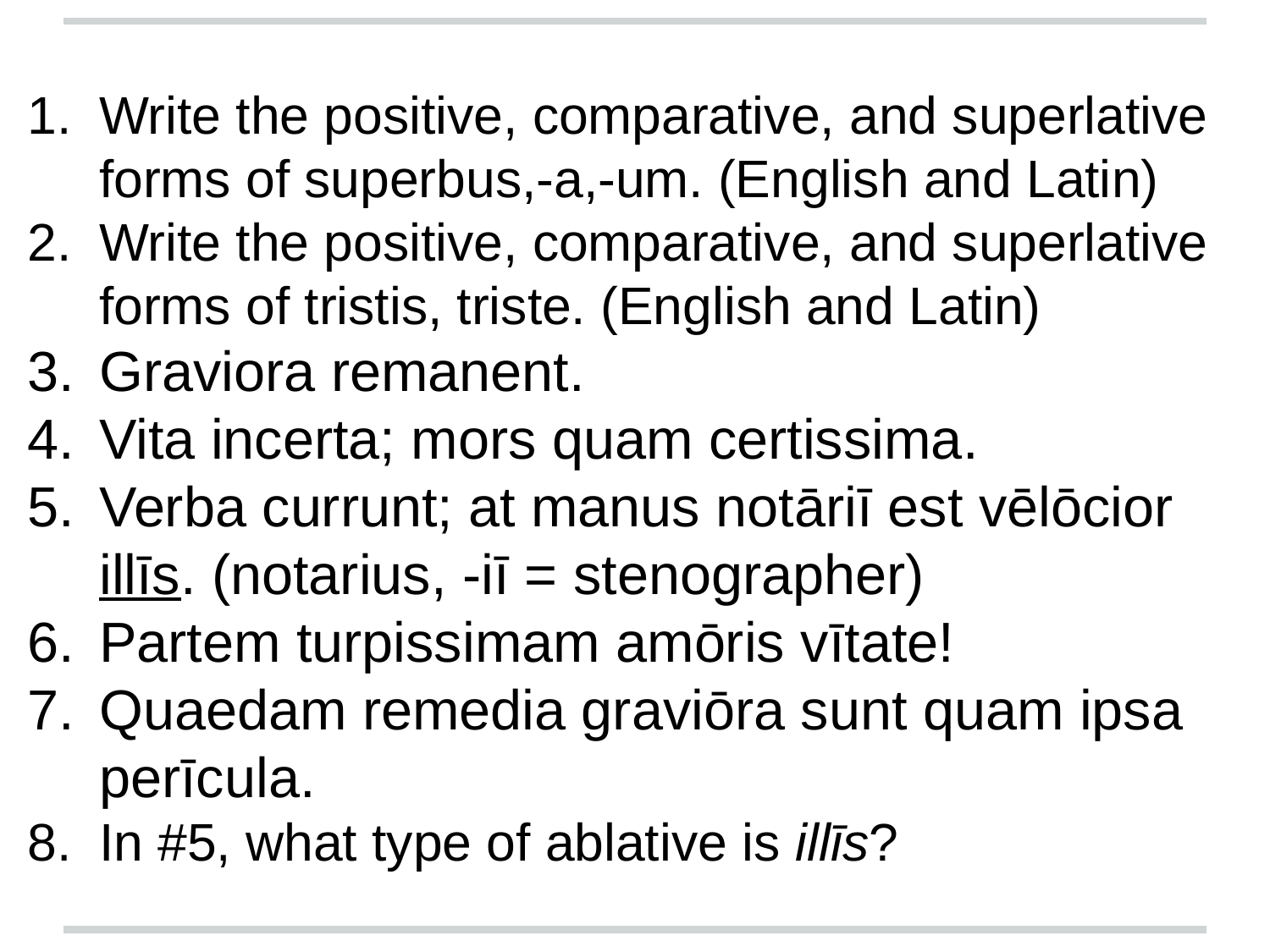

Write the positive, comparative, and superlative forms of superbus,-a,-um. (English and Latin)
Write the positive, comparative, and superlative forms of tristis, triste. (English and Latin)
Graviora remanent.
Vita incerta; mors quam certissima.
Verba currunt; at manus notāriī est vēlōcior illīs. (notarius, -iī = stenographer)
Partem turpissimam amōris vītate!
Quaedam remedia graviōra sunt quam ipsa perīcula.
In #5, what type of ablative is illīs?